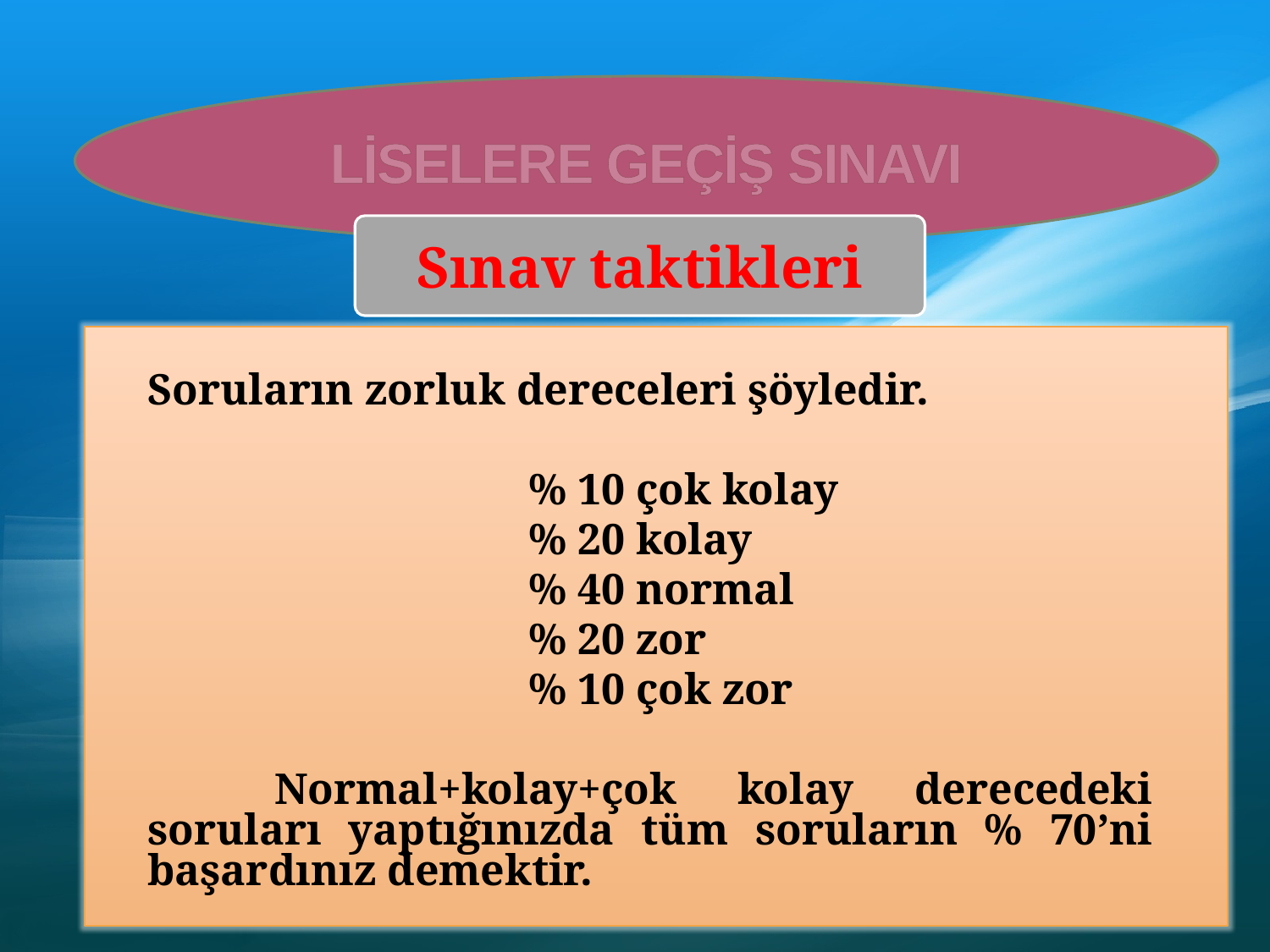

#
LİSELERE GEÇİŞ SINAVI

Sınav taktikleri

Soruların zorluk dereceleri şöyledir.

			% 10 çok kolay
			% 20 kolay
			% 40 normal
			% 20 zor
			% 10 çok zor

	Normal+kolay+çok kolay derecedeki soruları yaptığınızda tüm soruların % 70’ni başardınız demektir.